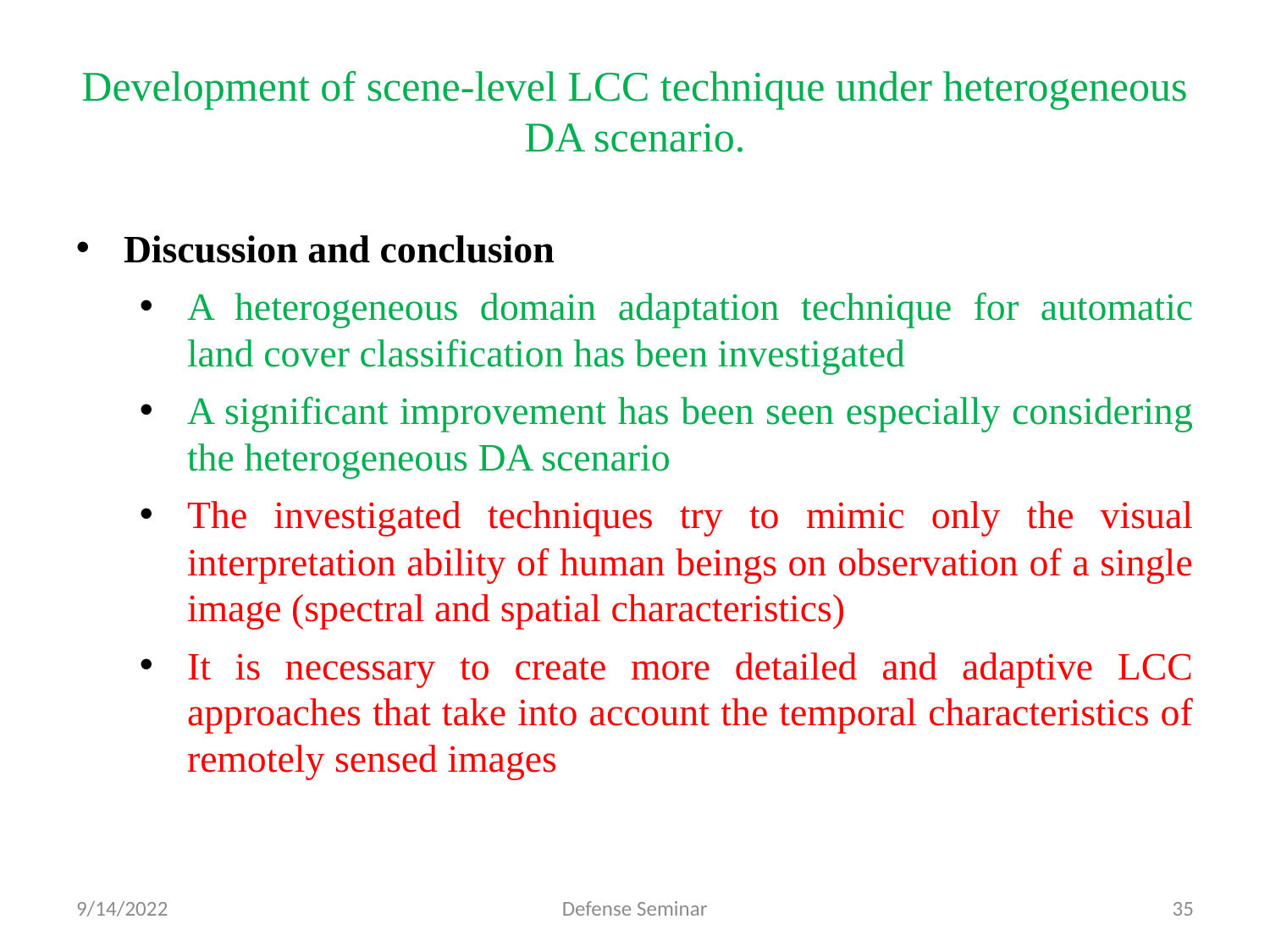

Development of scene-level LCC technique under heterogeneous DA scenario.
Discussion and conclusion
A heterogeneous domain adaptation technique for automatic land cover classification has been investigated
A significant improvement has been seen especially considering the heterogeneous DA scenario
The investigated techniques try to mimic only the visual interpretation ability of human beings on observation of a single image (spectral and spatial characteristics)
It is necessary to create more detailed and adaptive LCC approaches that take into account the temporal characteristics of remotely sensed images

9/14/2022
Defense Seminar
35